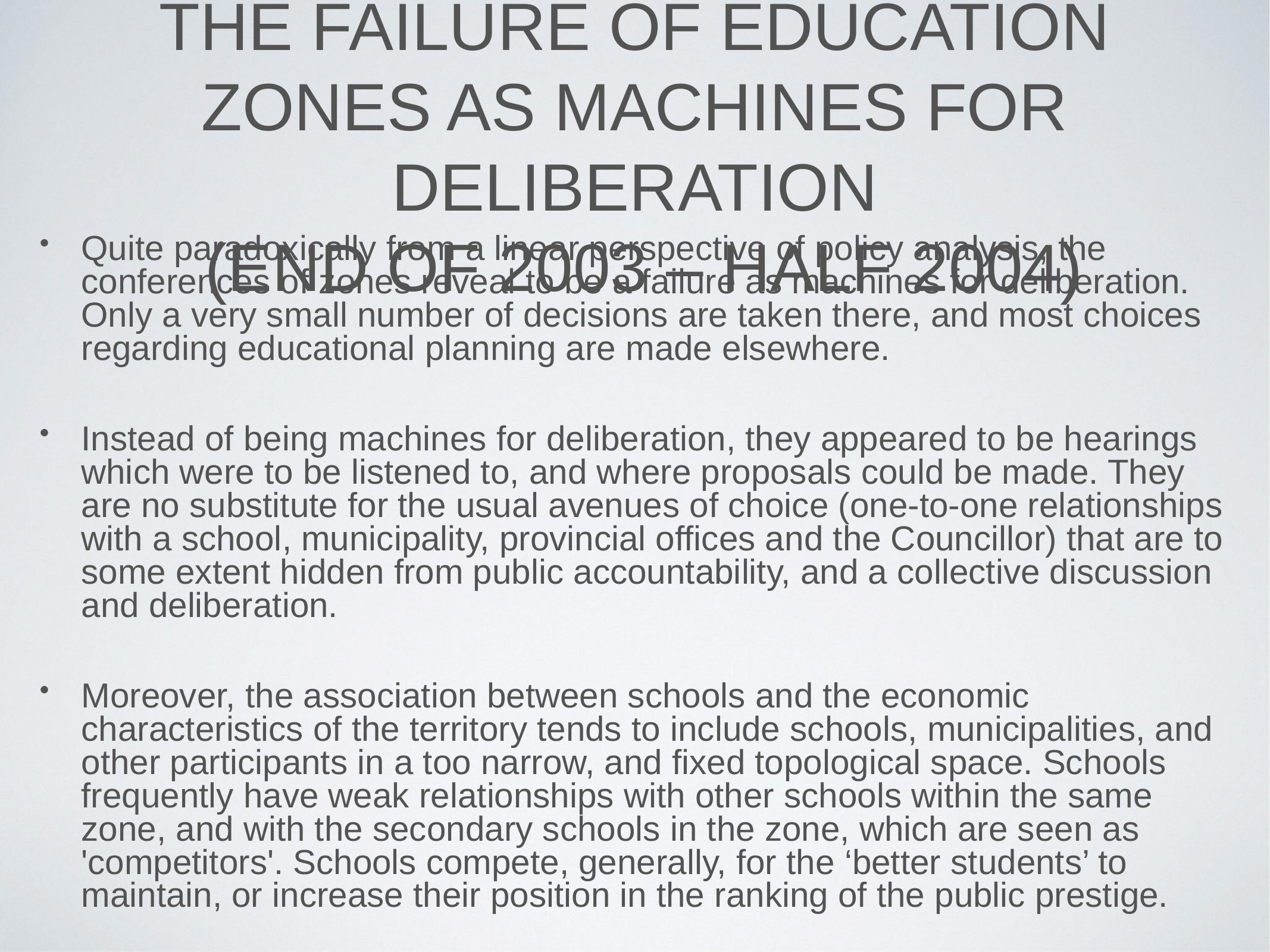

# The failure of education zones as machines for deliberation
 (end of 2003 – half 2004)
Quite paradoxically from a linear perspective of policy analysis, the conferences of zones reveal to be a failure as machines for deliberation. Only a very small number of decisions are taken there, and most choices regarding educational planning are made elsewhere.
Instead of being machines for deliberation, they appeared to be hearings which were to be listened to, and where proposals could be made. They are no substitute for the usual avenues of choice (one-to-one relationships with a school, municipality, provincial offices and the Councillor) that are to some extent hidden from public accountability, and a collective discussion and deliberation.
Moreover, the association between schools and the economic characteristics of the territory tends to include schools, municipalities, and other participants in a too narrow, and fixed topological space. Schools frequently have weak relationships with other schools within the same zone, and with the secondary schools in the zone, which are seen as 'competitors'. Schools compete, generally, for the ‘better students’ to maintain, or increase their position in the ranking of the public prestige.